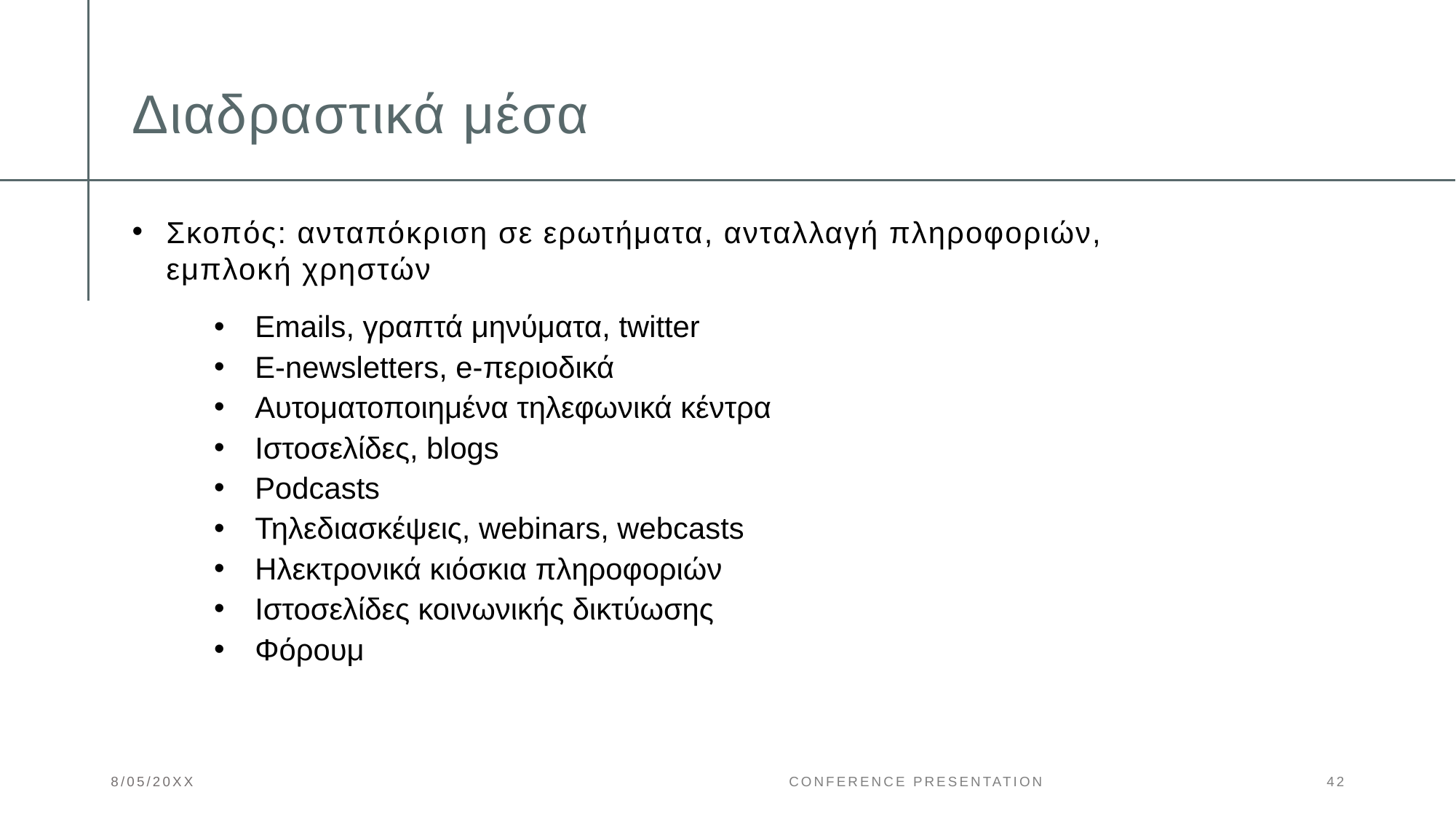

# Διαδραστικά μέσα
Σκοπός: ανταπόκριση σε ερωτήματα, ανταλλαγή πληροφοριών, εμπλοκή χρηστών
Emails, γραπτά μηνύματα, twitter
E-newsletters, e-περιοδικά
Αυτοματοποιημένα τηλεφωνικά κέντρα
Ιστοσελίδες, blogs
Podcasts
Τηλεδιασκέψεις, webinars, webcasts
Ηλεκτρονικά κιόσκια πληροφοριών
Ιστοσελίδες κοινωνικής δικτύωσης
Φόρουμ
8/05/20XX
Conference Presentation
42